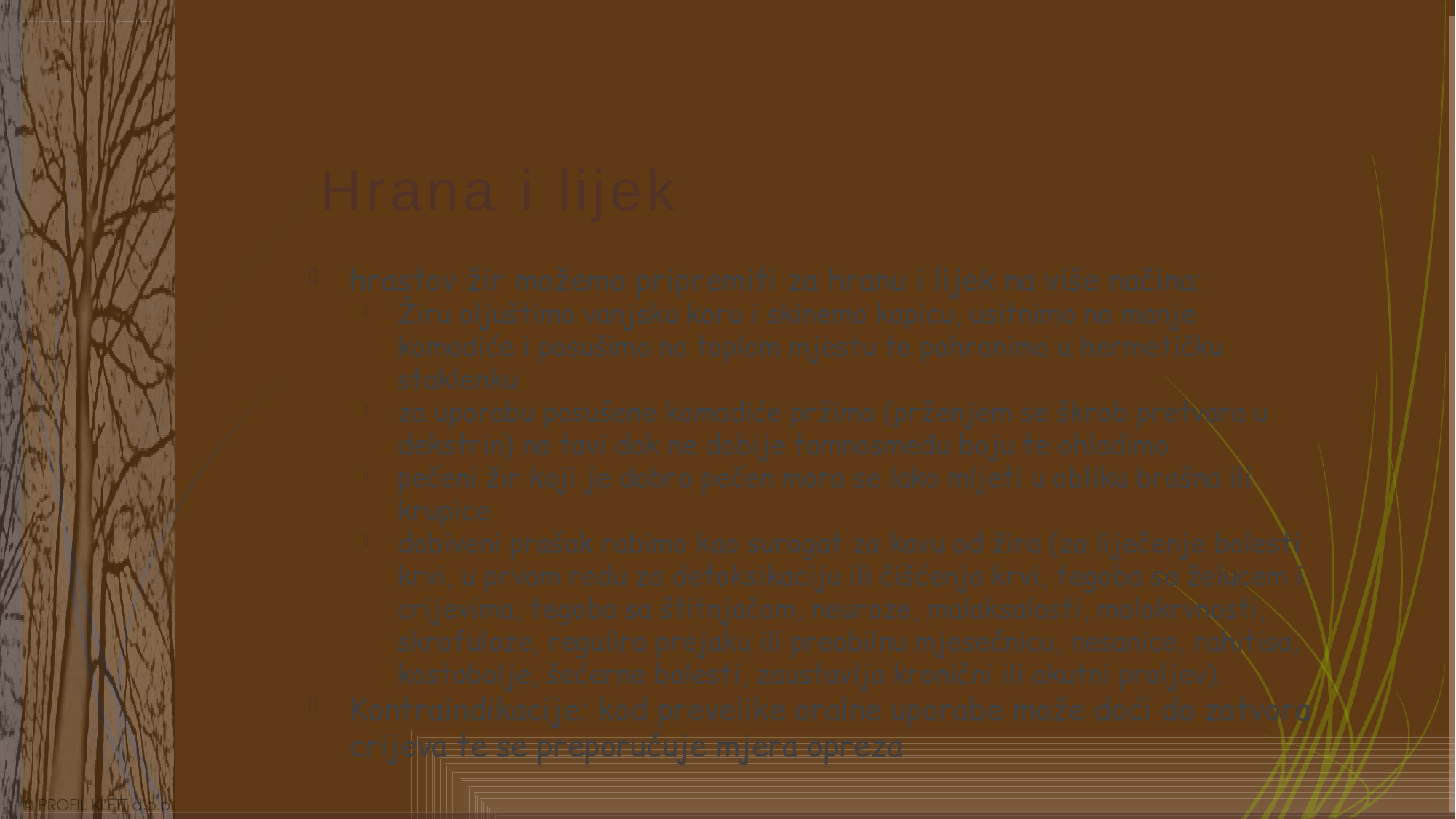

# Hrana i lijek
hrastov žir možemo pripremiti za hranu i lijek na više načina:
Žiru oljuštimo vanjsku koru i skinemo kapicu, usitnimo na manje komadiće i posušimo na toplom mjestu te pohranimo u hermetičku staklenku
za uporabu posušene komadiće pržimo (prženjem se škrob pretvara u dekstrin) na tavi dok ne dobije tamnosmeđu boju te ohladimo
pečeni žir koji je dobro pečen mora se lako mljeti u obliku brašna ili krupice
dobiveni prašak rabimo kao surogat za kavu od žira (za liječenje bolesti krvi, u prvom redu za detoksikaciju ili čišćenja krvi, tegoba sa želucem i crijevima, tegoba sa štitnjačom, neuroze, malaksalosti, malokrvnosti, skrofuloze, regulira prejaku ili preobilnu mjesečnicu, nesanice, rahitisa, kostobolje, šećerne bolesti, zaustavlja kronični ili akutni proljev).
Kontraindikacije: kod prevelike oralne uporabe može doći do zatvora crijeva te se preporučuje mjera opreza